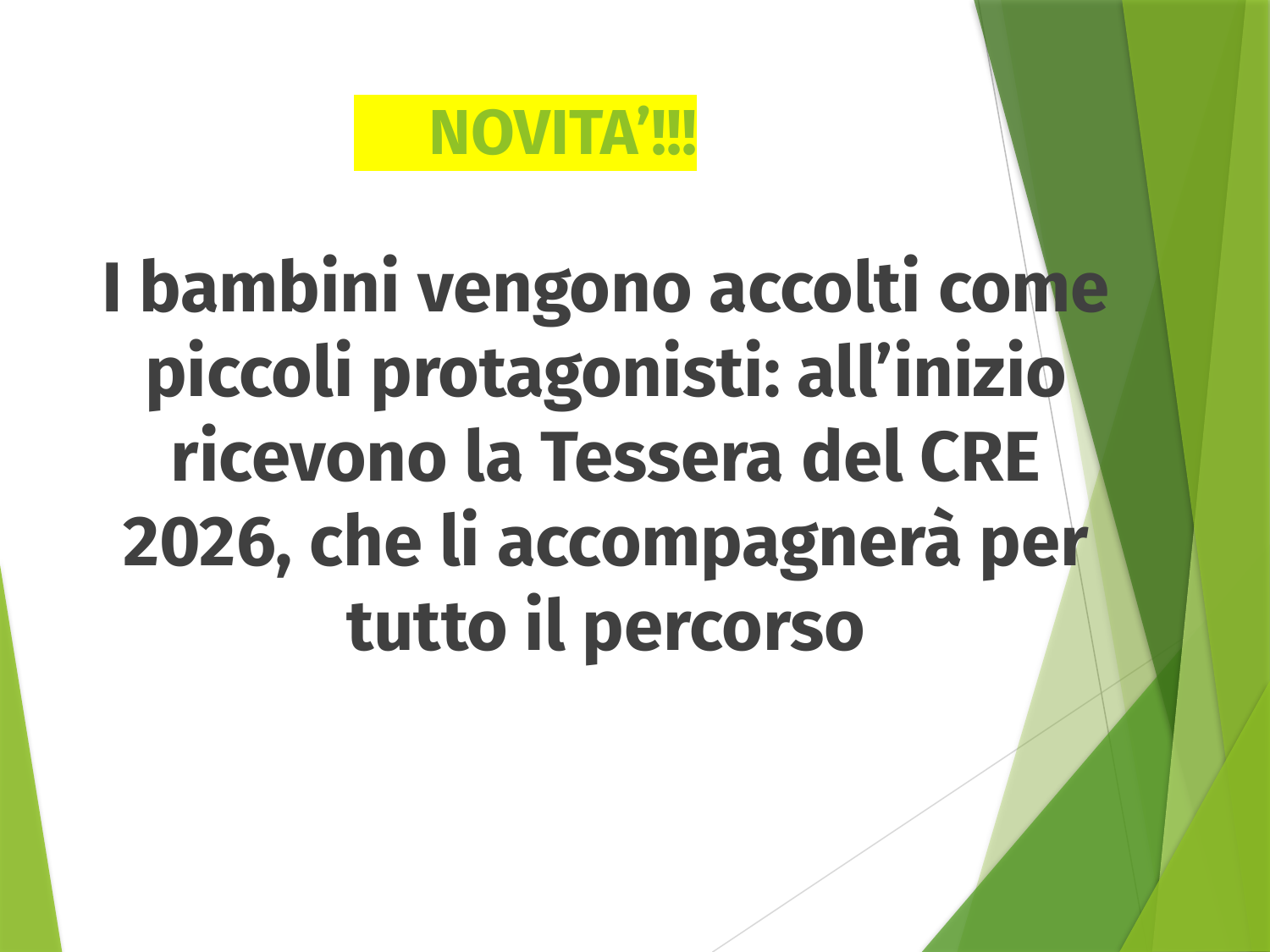

# NOVITA’!!!
I bambini vengono accolti come piccoli protagonisti: all’inizio ricevono la Tessera del CRE 2026, che li accompagnerà per tutto il percorso